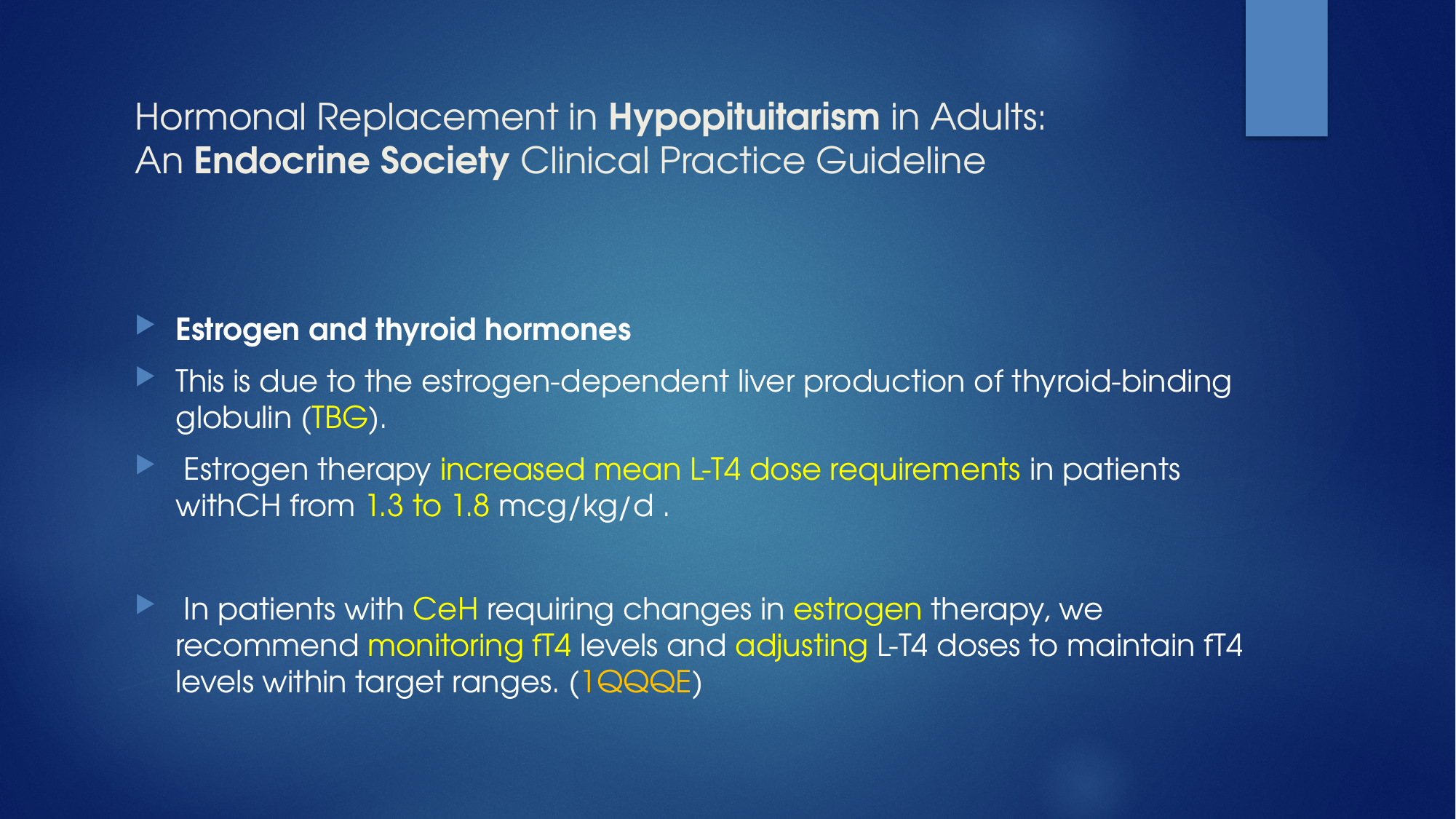

# Hormonal Replacement in Hypopituitarism in Adults: An Endocrine Society Clinical Practice Guideline

Estrogen and thyroid hormones
This is due to the estrogen-dependent liver production of thyroid-binding globulin (TBG).
 Estrogen therapy increased mean L-T4 dose requirements in patients withCH from 1.3 to 1.8 mcg/kg/d .

 In patients with CeH requiring changes in estrogen therapy, we recommend monitoring fT4 levels and adjusting L-T4 doses to maintain fT4 levels within target ranges. (1QQQE)